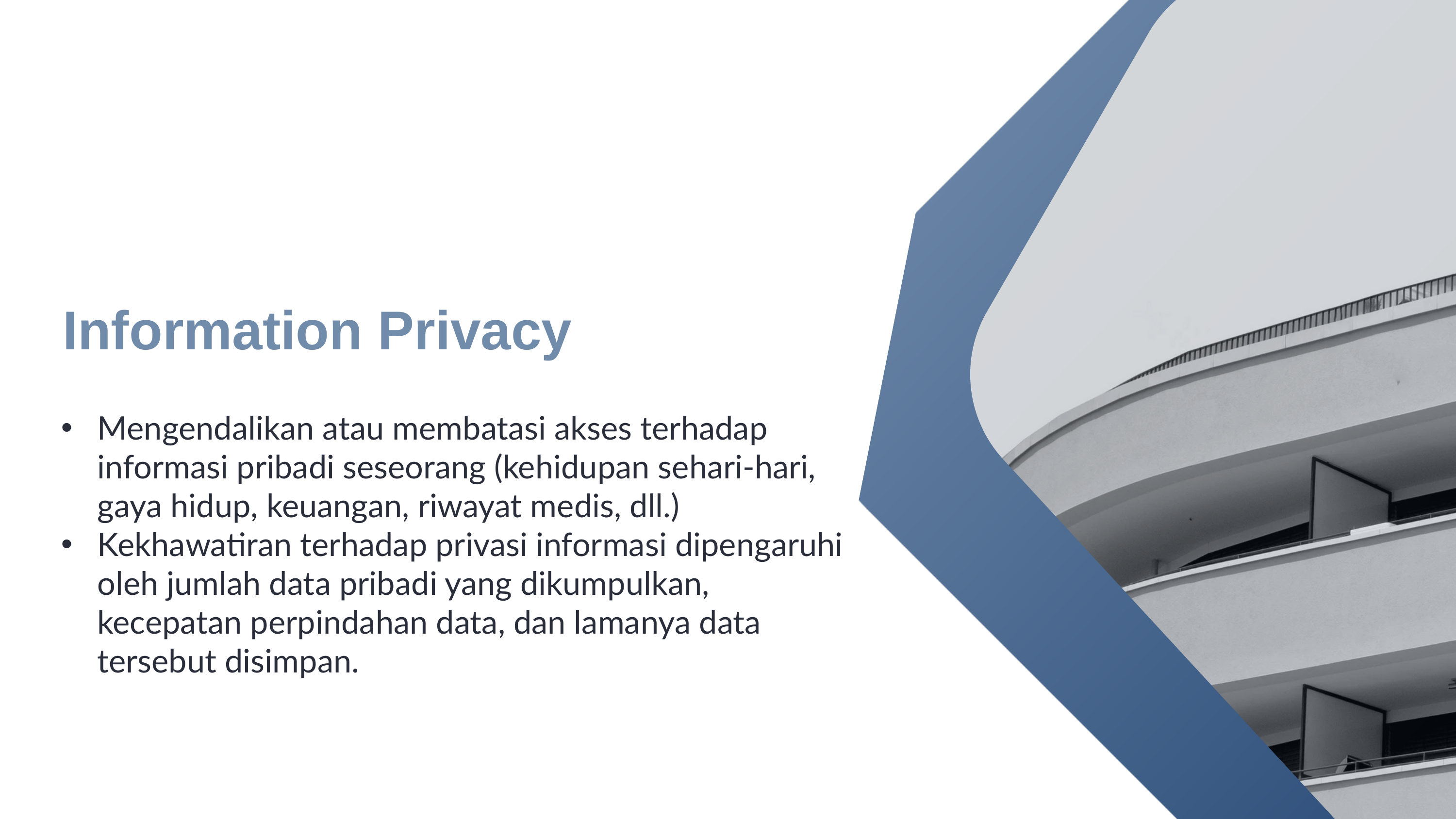

Information Privacy
Mengendalikan atau membatasi akses terhadap informasi pribadi seseorang (kehidupan sehari-hari, gaya hidup, keuangan, riwayat medis, dll.)
Kekhawatiran terhadap privasi informasi dipengaruhi oleh jumlah data pribadi yang dikumpulkan, kecepatan perpindahan data, dan lamanya data tersebut disimpan.